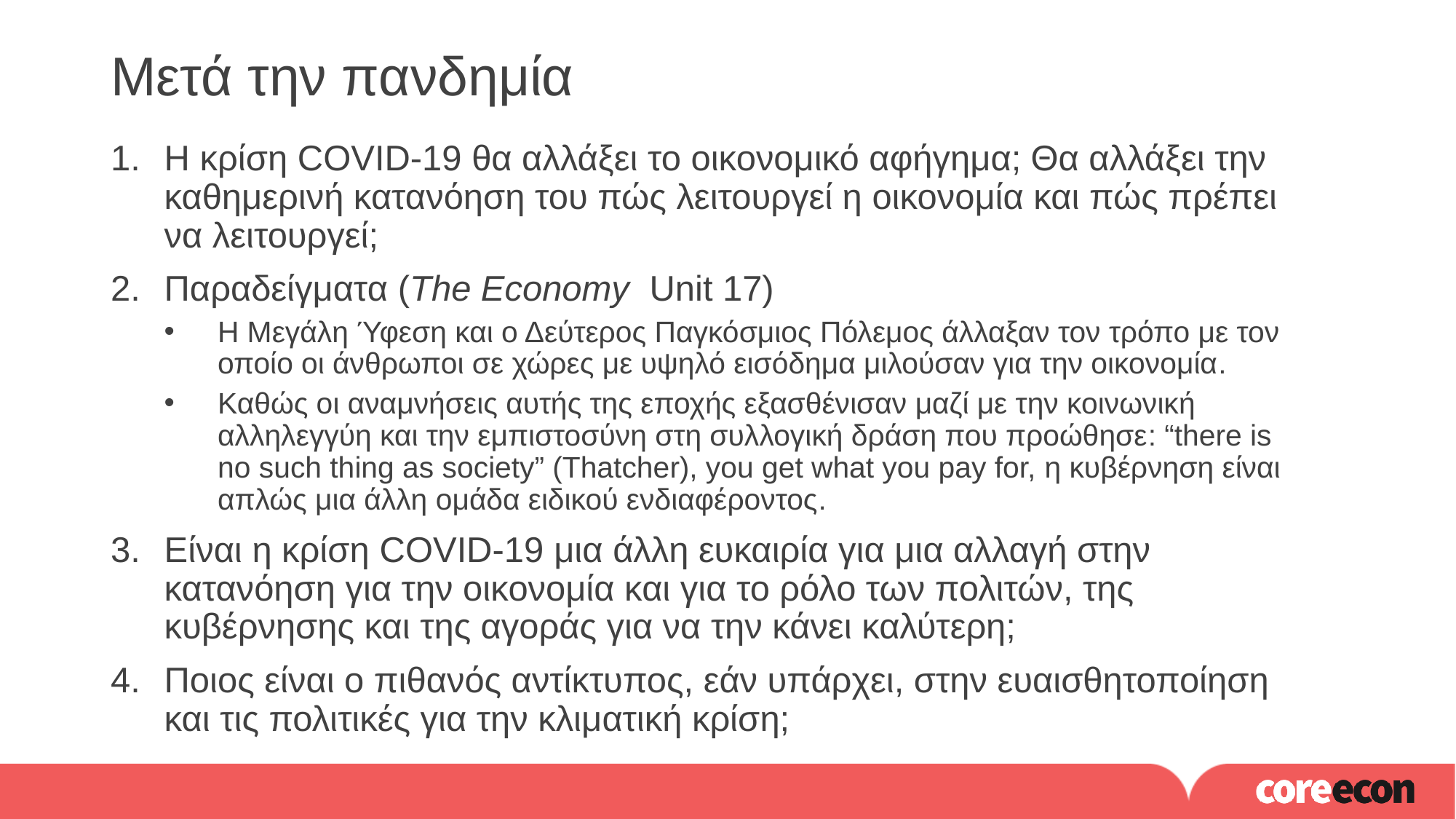

Μετά την πανδημία
Η κρίση COVID-19 θα αλλάξει το οικονομικό αφήγημα; Θα αλλάξει την καθημερινή κατανόηση του πώς λειτουργεί η οικονομία και πώς πρέπει να λειτουργεί;
Παραδείγματα (The Economy  Unit 17)
Η Μεγάλη Ύφεση και ο Δεύτερος Παγκόσμιος Πόλεμος άλλαξαν τον τρόπο με τον οποίο οι άνθρωποι σε χώρες με υψηλό εισόδημα μιλούσαν για την οικονομία.
Καθώς οι αναμνήσεις αυτής της εποχής εξασθένισαν μαζί με την κοινωνική αλληλεγγύη και την εμπιστοσύνη στη συλλογική δράση που προώθησε: “there is no such thing as society” (Thatcher), you get what you pay for, η κυβέρνηση είναι απλώς μια άλλη ομάδα ειδικού ενδιαφέροντος.
Είναι η κρίση COVID-19 μια άλλη ευκαιρία για μια αλλαγή στην κατανόηση για την οικονομία και για το ρόλο των πολιτών, της κυβέρνησης και της αγοράς για να την κάνει καλύτερη;
Ποιος είναι ο πιθανός αντίκτυπος, εάν υπάρχει, στην ευαισθητοποίηση και τις πολιτικές για την κλιματική κρίση;